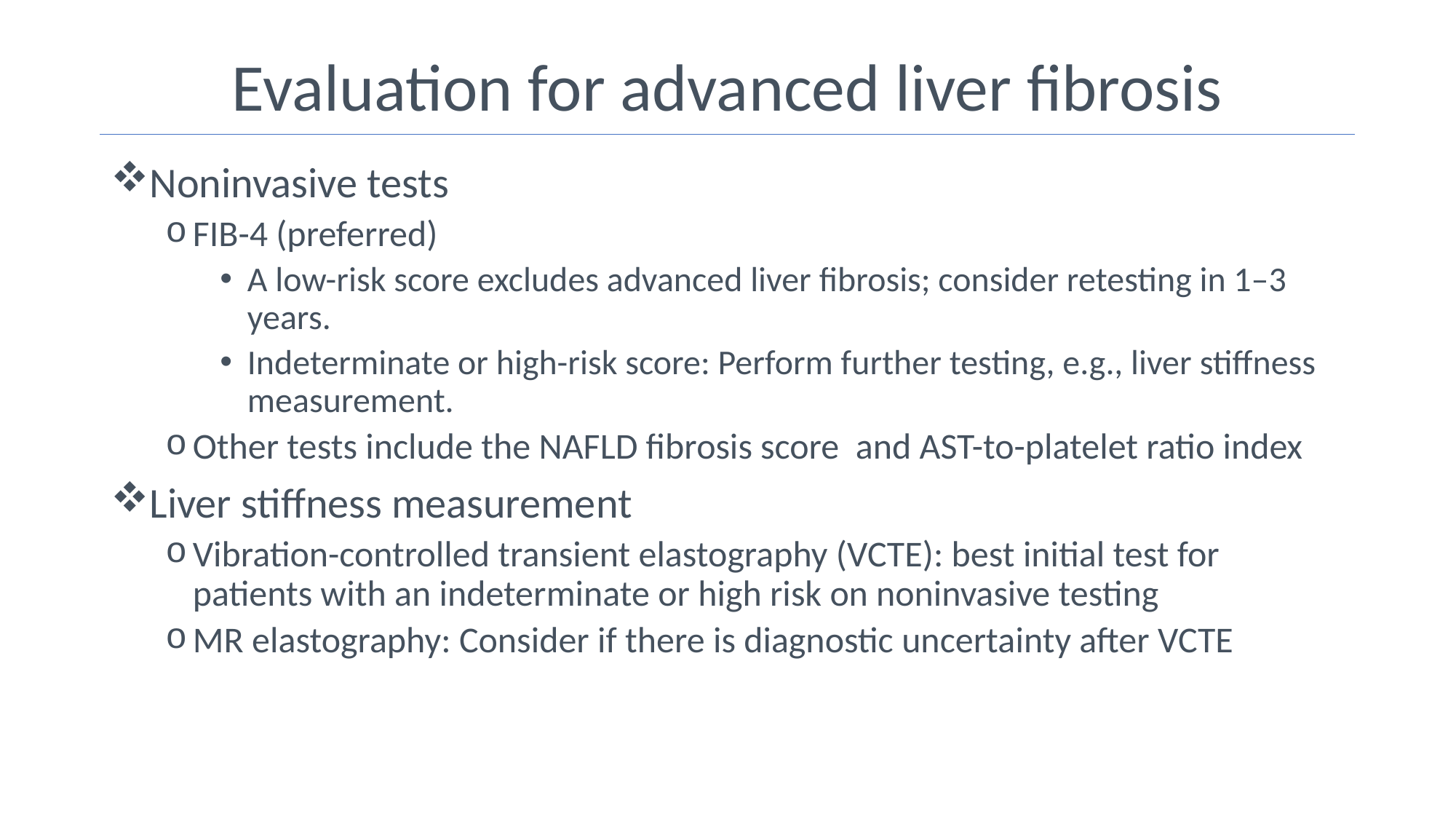

# Evaluation for advanced liver fibrosis
Noninvasive tests
FIB-4 (preferred)
A low-risk score excludes advanced liver fibrosis; consider retesting in 1–3 years.
Indeterminate or high-risk score: Perform further testing, e.g., liver stiffness measurement.
Other tests include the NAFLD fibrosis score  and AST-to-platelet ratio index
Liver stiffness measurement
Vibration-controlled transient elastography (VCTE): best initial test for patients with an indeterminate or high risk on noninvasive testing
MR elastography: Consider if there is diagnostic uncertainty after VCTE